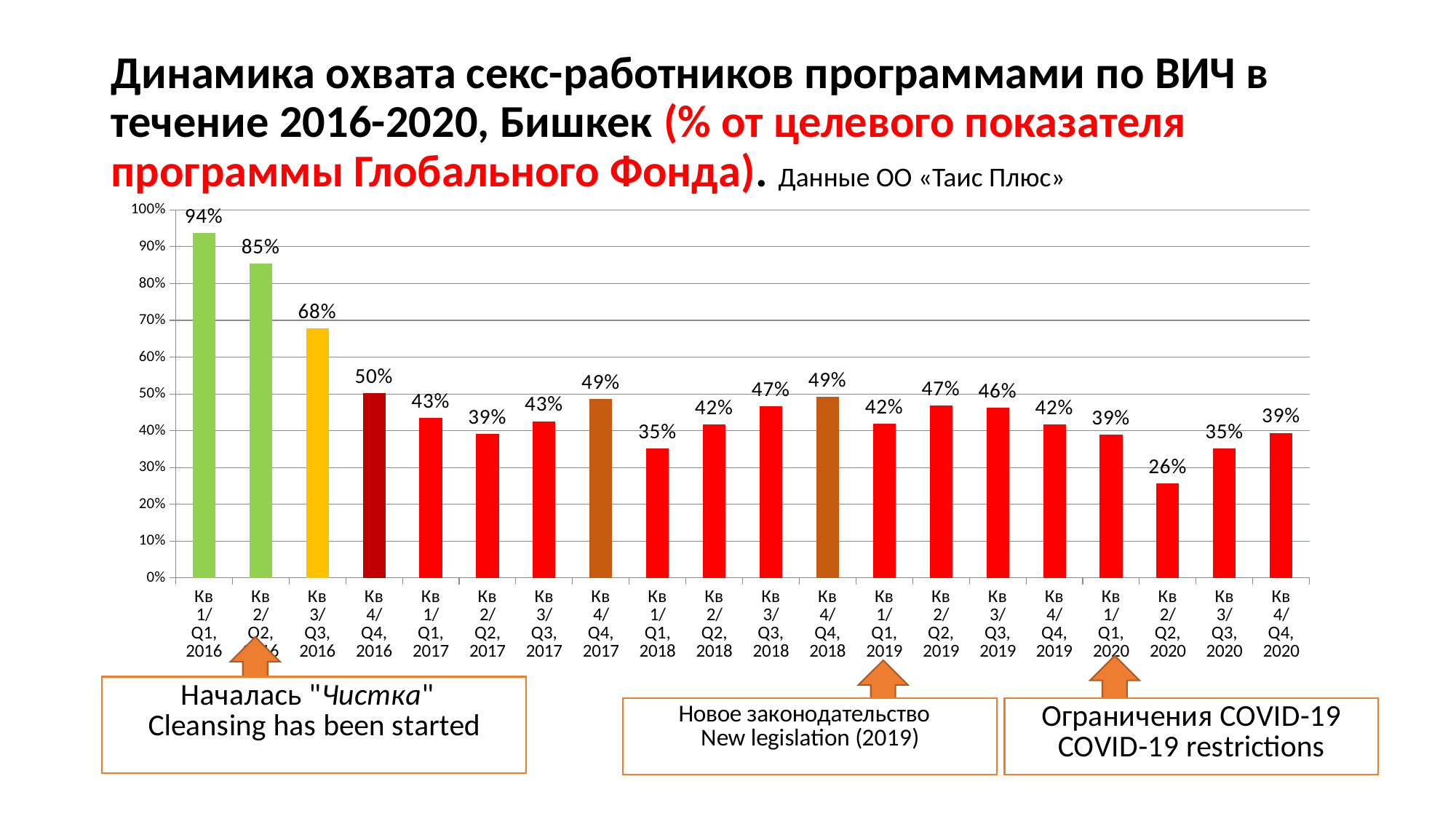

# Динамика охвата секс-работников программами по ВИЧ в течение 2016-2020, Бишкек (% от целевого показателя программы Глобального Фонда). Данные ОО «Таис Плюс»

### Chart

| Category |  |
|---|---|
| Кв 1/Q1, 2016 | 0.9374384236453202 |
| Кв 2/Q2, 2016 | 0.8539534883720931 |
| Кв 3/Q3, 2016 | 0.6775423728813559 |
| Кв 4/Q4, 2016 | 0.5012396694214876 |
| Кв 1/Q1, 2017 | 0.4344 |
| Кв 2/Q2, 2017 | 0.39176470588235296 |
| Кв 3/Q3, 2017 | 0.42585551330798477 |
| Кв 4/Q4, 2017 | 0.4857142857142857 |
| Кв 1/Q1, 2018 | 0.3516666666666667 |
| Кв 2/Q2, 2018 | 0.4175510204081633 |
| Кв 3/Q3, 2018 | 0.4657142857142857 |
| Кв 4/Q4, 2018 | 0.492 |
| Кв 1/Q1, 2019 | 0.41877551020408166 |
| Кв 2/Q2, 2019 | 0.4684 |
| Кв 3/Q3, 2019 | 0.46254980079681274 |
| Кв 4/Q4, 2019 | 0.417578125 |
| Кв 1/Q1, 2020 | 0.38901960784313727 |
| Кв 2/Q2, 2020 | 0.2561538461538462 |
| Кв 3/Q3, 2020 | 0.35163147792706334 |
| Кв 4/Q4, 2020 | 0.3943502824858757 |